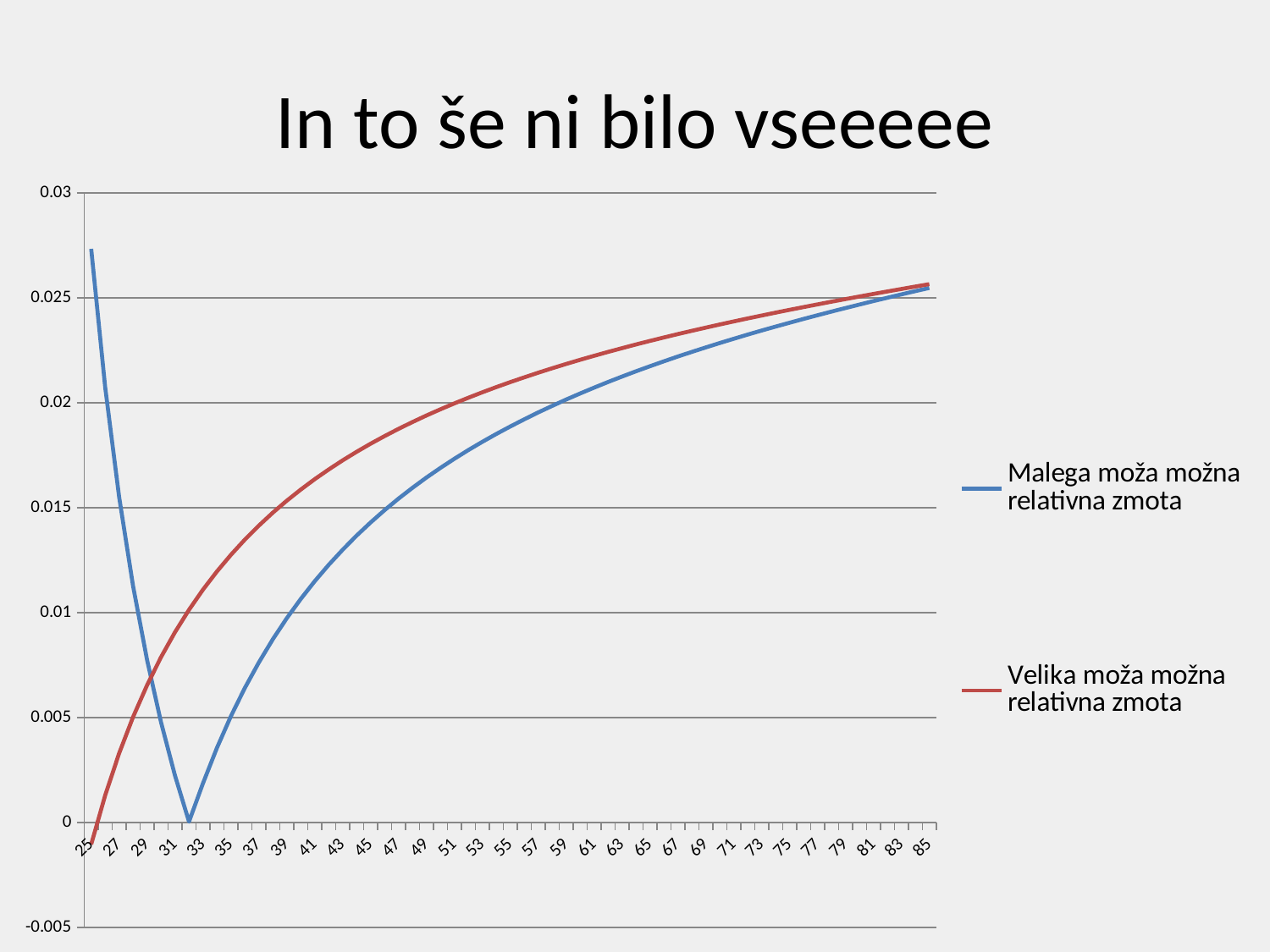

# In to še ni bilo vseeeee

### Chart

| Category |  |  |
|---|---|---|
| 25 | 0.027327285207882943 | -0.001036795405178959 |
| 26 | 0.020732210576043283 | 0.0013032517412877897 |
| 27 | 0.015506937514327192 | 0.003304048175221387 |
| 28 | 0.011262122327519839 | 0.005035389760344826 |
| 29 | 0.007743304293608899 | 0.006549154902944753 |
| 30 | 0.004777114089239932 | 0.007884709035608381 |
| 31 | 0.0022413367774134314 | 0.00907246379661283 |
| 32 | 4.7331461645080695e-05 | 0.010136286533304511 |
| 33 | 0.0018707621283439292 | 0.011095171328380444 |
| 34 | 0.0035629032261196786 | 0.011964422811494952 |
| 35 | 0.005067677702817999 | 0.012756510830451512 |
| 36 | 0.006415361587641244 | 0.013481698032138223 |
| 37 | 0.007630044721560978 | 0.014148507772053946 |
| 38 | 0.008731134663953078 | 0.014764077824750501 |
| 39 | 0.009734442117079791 | 0.015334431144707228 |
| 40 | 0.010652977731361339 | 0.015864685521177223 |
| 41 | 0.011497546044951278 | 0.01635921763441408 |
| 42 | 0.012277194373157692 | 0.01682179268002562 |
| 43 | 0.012999556365972043 | 0.01725566770830207 |
| 44 | 0.013671117988533382 | 0.017663674694271173 |
| 45 | 0.014297425623292035 | 0.018048287830457338 |
| 46 | 0.014883250475437232 | 0.018411678431480376 |
| 47 | 0.015432719625758928 | 0.01875576003232584 |
| 48 | 0.015949421367807443 | 0.019082225664927902 |
| 49 | 0.01643649053085562 | 0.019392578851548912 |
| 50 | 0.01689667808971082 | 0.019688159517041063 |
| 51 | 0.017332408337457497 | 0.019970165766232326 |
| 52 | 0.017745826139125197 | 0.020239672276512882 |
| 53 | 0.018138836217984018 | 0.020497645904116967 |
| 54 | 0.018513135999278896 | 0.02074495898464399 |
| 55 | 0.01887024321155436 | 0.020982400715932787 |
| 56 | 0.019211519196840172 | 0.021210686938489924 |
| 57 | 0.019538188688666996 | 0.021430468570844238 |
| 58 | 0.019851356667265077 | 0.021642338911016884 |
| 59 | 0.020152022784036792 | 0.02184683997824251 |
| 60 | 0.0204410937549563 | 0.02204446803918968 |
| 61 | 0.02071939404917323 | 0.02223567843866655 |
| 62 | 0.020987675140557892 | 0.022420889835069478 |
| 63 | 0.021246623542932806 | 0.022600487924641335 |
| 64 | 0.021496867811829787 | 0.02277482872533123 |
| 65 | 0.02173898466487298 | 0.02294424148007187 |
| 66 | 0.021973504347845972 | 0.023109031230187777 |
| 67 | 0.022200915353007854 | 0.023269481102093204 |
| 68 | 0.022421668579367563 | 0.023425854344111742 |
| 69 | 0.022636181010728923 | 0.023578396144956038 |
| 70 | 0.022844838975772615 | 0.023727335260951887 |
| 71 | 0.023048001044871633 | 0.02387288547533508 |
| 72 | 0.02324600061031104 | 0.024015246909774326 |
| 73 | 0.023439148189878183 | 0.02415460720555799 |
| 74 | 0.023627733488145754 | 0.02429114258961141 |
| 75 | 0.023812027245002844 | 0.024425018838525 |
| 76 | 0.023992282896969853 | 0.024556392152106747 |
| 77 | 0.024168738073402533 | 0.024685409946534363 |
| 78 | 0.024341615946784842 | 0.02481221157593112 |
| 79 | 0.024511126453824035 | 0.024936928990134756 |
| 80 | 0.024677467401927666 | 0.0250596873354949 |
| 81 | 0.024840825473831447 | 0.025180605504733545 |
| 82 | 0.025001377141556546 | 0.025299796641222283 |
| 83 | 0.02515928949953663 | 0.025417368602407068 |
| 84 | 0.025314721025575637 | 0.025533424386601274 |
| 85 | 0.025467822277287996 | 0.025648062526900106 |